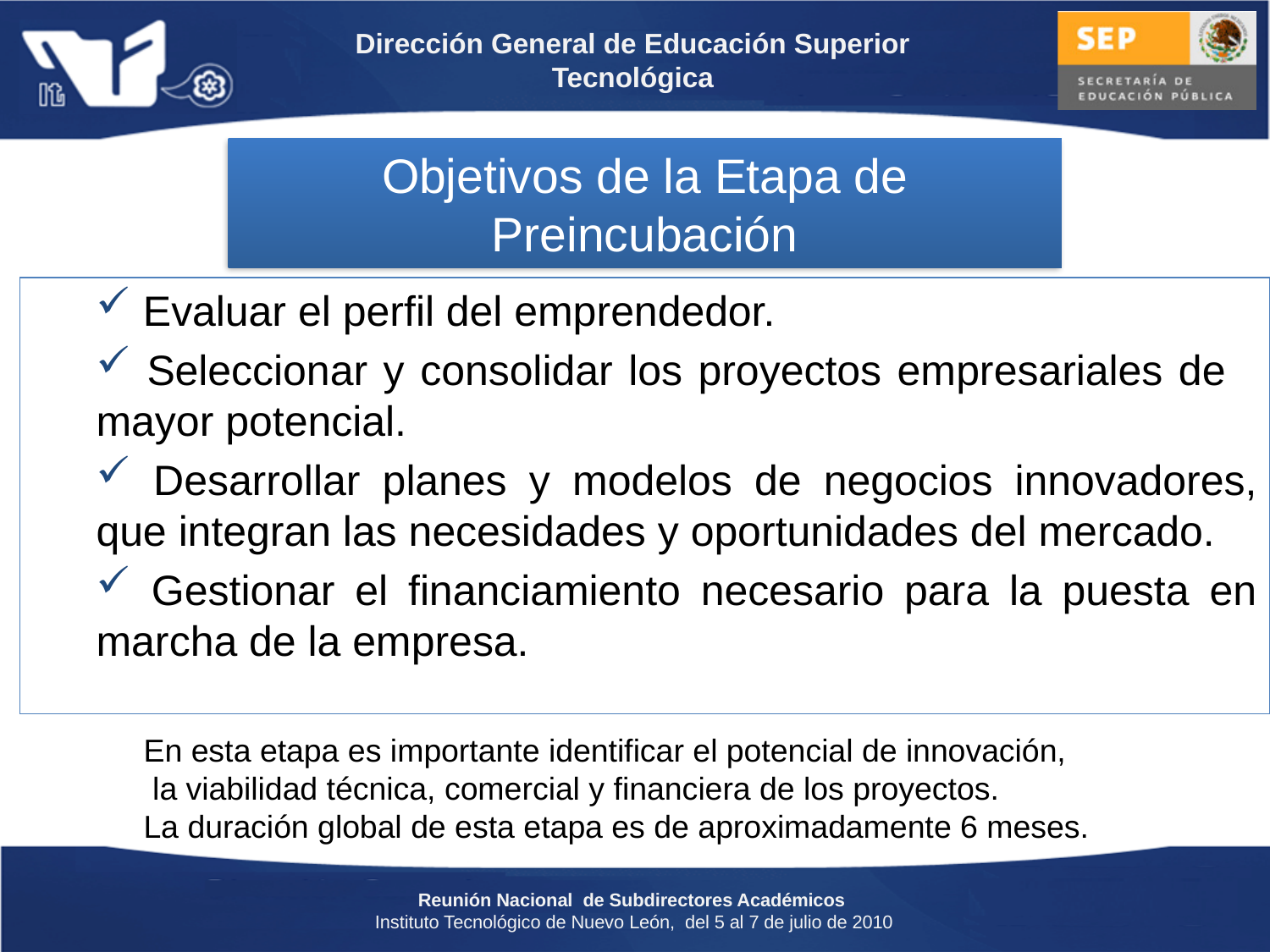

Objetivos de la Etapa de Preincubación
 Evaluar el perfil del emprendedor.
 Seleccionar y consolidar los proyectos empresariales de   mayor potencial.
 Desarrollar planes y modelos de negocios innovadores, que integran las necesidades y oportunidades del mercado.
 Gestionar el financiamiento necesario para la puesta en marcha de la empresa.

En esta etapa es importante identificar el potencial de innovación,
 la viabilidad técnica, comercial y financiera de los proyectos.
La duración global de esta etapa es de aproximadamente 6 meses.